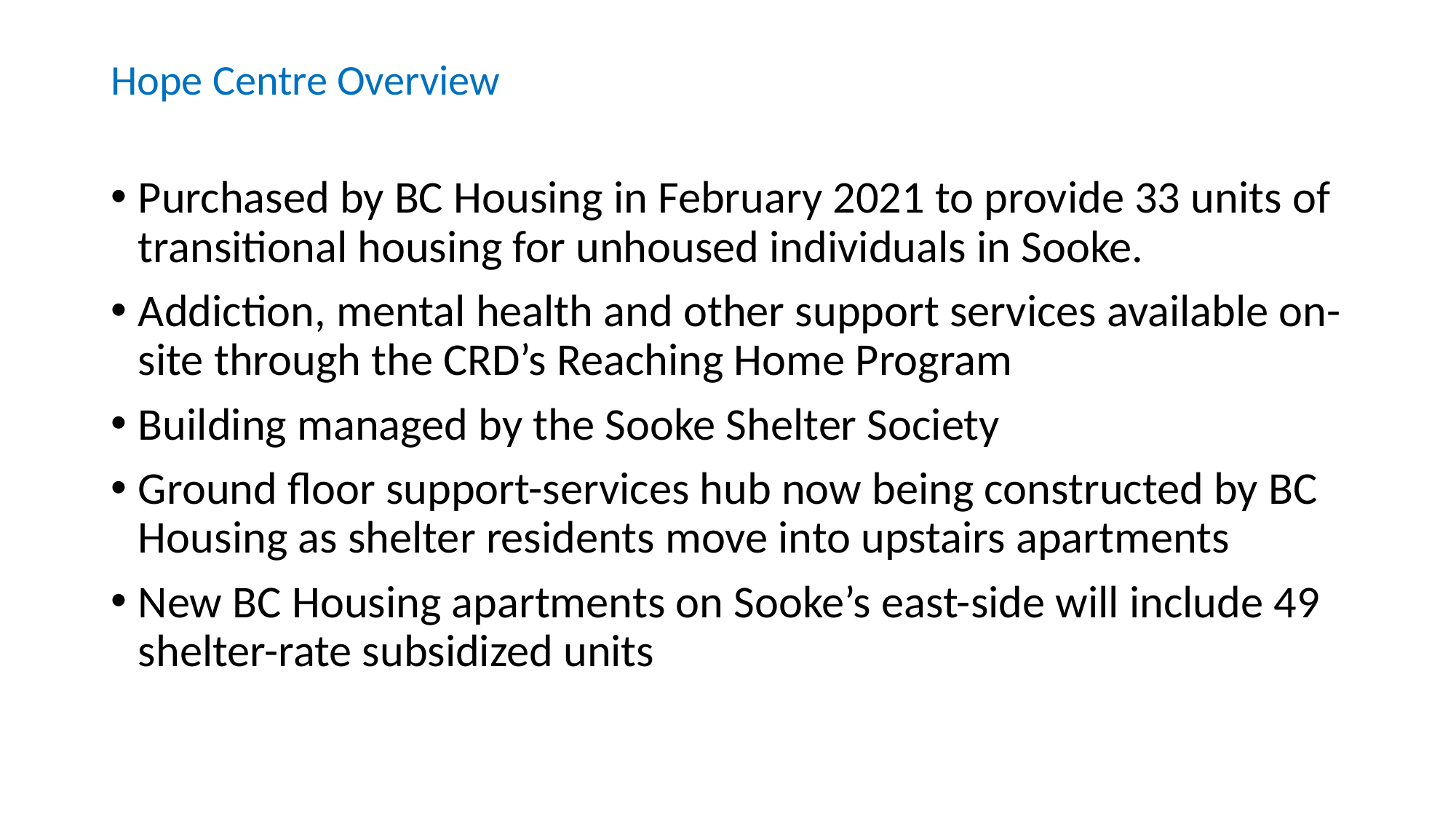

# Hope Centre Overview
Purchased by BC Housing in February 2021 to provide 33 units of transitional housing for unhoused individuals in Sooke.
Addiction, mental health and other support services available on-site through the CRD’s Reaching Home Program
Building managed by the Sooke Shelter Society
Ground floor support-services hub now being constructed by BC Housing as shelter residents move into upstairs apartments
New BC Housing apartments on Sooke’s east-side will include 49 shelter-rate subsidized units